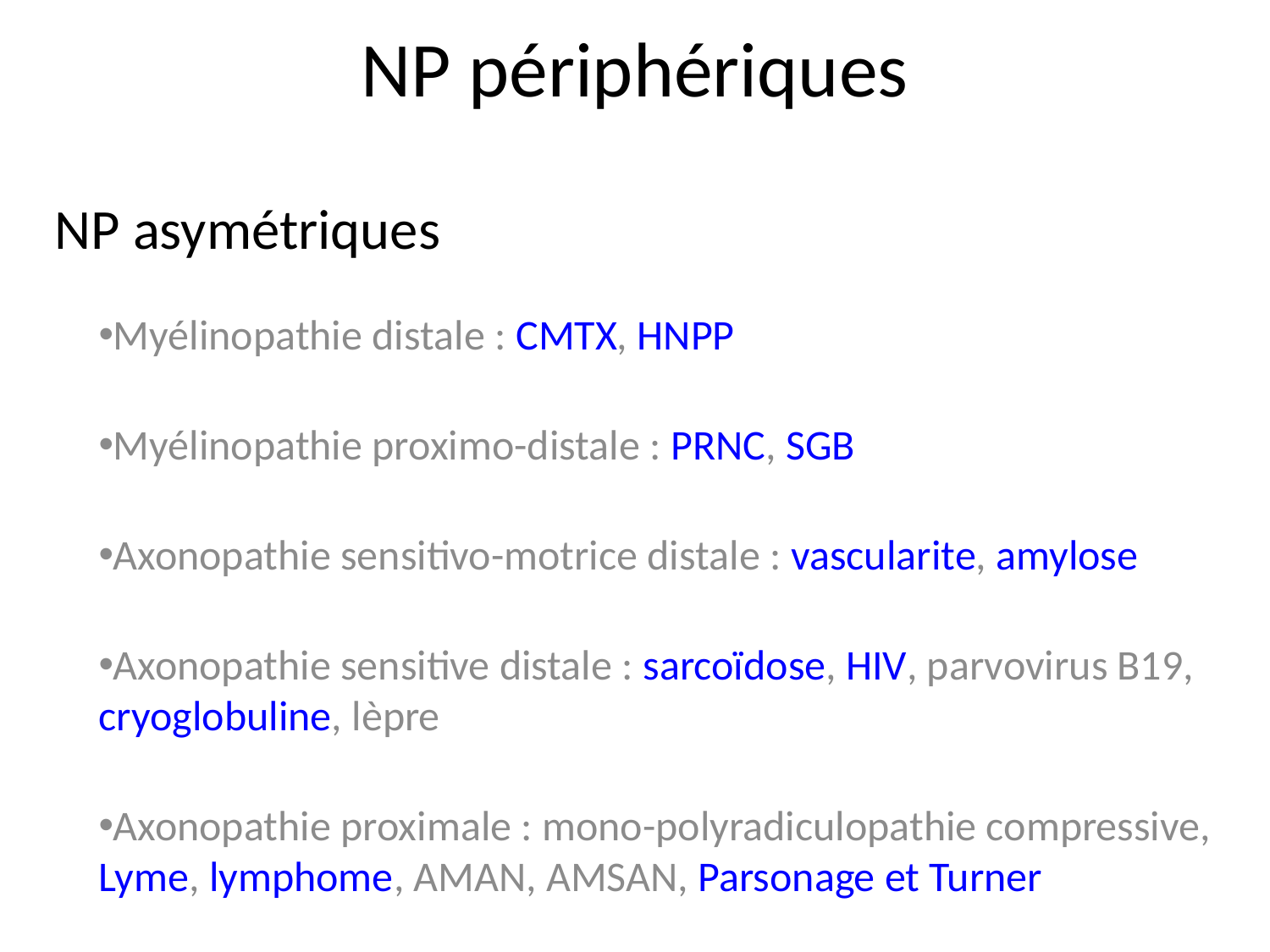

# NP périphériques
NP asymétriques
Myélinopathie distale : CMTX, HNPP
Myélinopathie proximo-distale : PRNC, SGB
Axonopathie sensitivo-motrice distale : vascularite, amylose
Axonopathie sensitive distale : sarcoïdose, HIV, parvovirus B19, 	cryoglobuline, lèpre
Axonopathie proximale : mono-polyradiculopathie compressive, 	Lyme, lymphome, AMAN, AMSAN, Parsonage et Turner